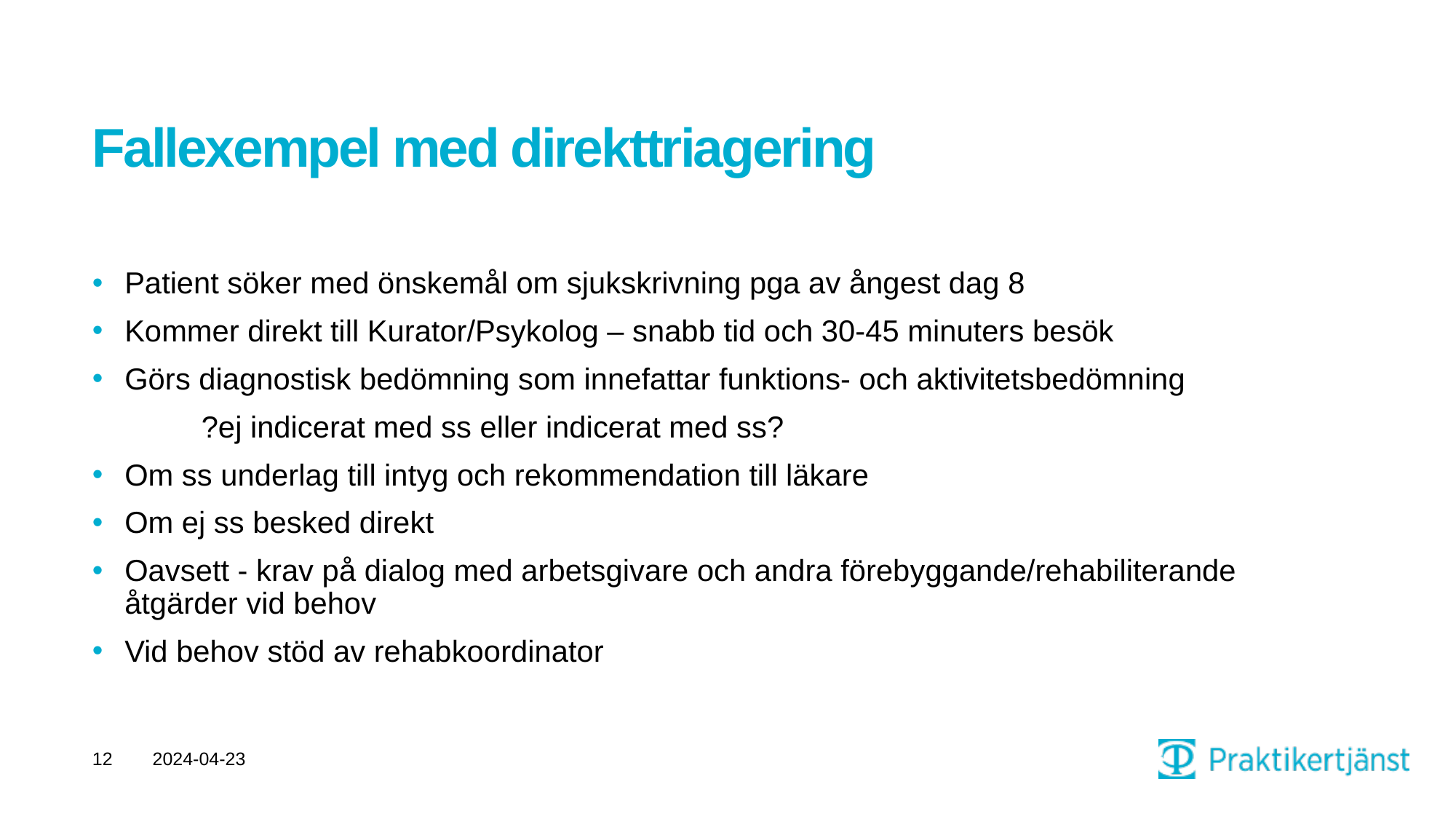

# Fallexempel med direkttriagering

Patient söker med önskemål om sjukskrivning pga av ångest dag 8
Kommer direkt till Kurator/Psykolog – snabb tid och 30-45 minuters besök
Görs diagnostisk bedömning som innefattar funktions- och aktivitetsbedömning
	?ej indicerat med ss eller indicerat med ss?
Om ss underlag till intyg och rekommendation till läkare
Om ej ss besked direkt
Oavsett - krav på dialog med arbetsgivare och andra förebyggande/rehabiliterande åtgärder vid behov
Vid behov stöd av rehabkoordinator

12
2024-04-23